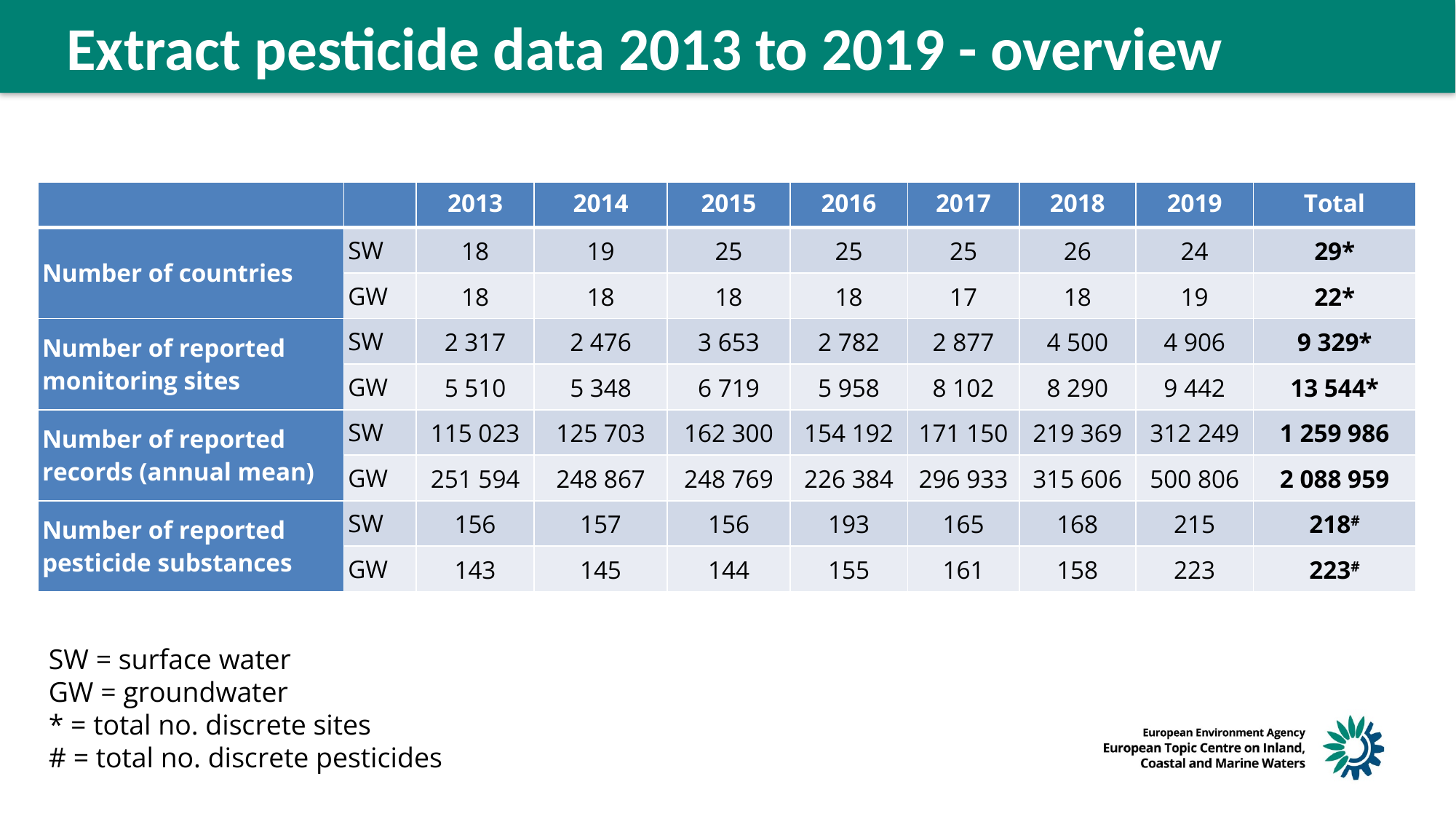

Extract pesticide data 2013 to 2019 - overview

|  |  | 2013 | 2014 | 2015 | 2016 | 2017 | 2018 | 2019 | Total |
| --- | --- | --- | --- | --- | --- | --- | --- | --- | --- |
| Number of countries | SW | 18 | 19 | 25 | 25 | 25 | 26 | 24 | 29\* |
|  | GW | 18 | 18 | 18 | 18 | 17 | 18 | 19 | 22\* |
| Number of reported monitoring sites | SW | 2 317 | 2 476 | 3 653 | 2 782 | 2 877 | 4 500 | 4 906 | 9 329\* |
|  | GW | 5 510 | 5 348 | 6 719 | 5 958 | 8 102 | 8 290 | 9 442 | 13 544\* |
| Number of reported records (annual mean) | SW | 115 023 | 125 703 | 162 300 | 154 192 | 171 150 | 219 369 | 312 249 | 1 259 986 |
|  | GW | 251 594 | 248 867 | 248 769 | 226 384 | 296 933 | 315 606 | 500 806 | 2 088 959 |
| Number of reported pesticide substances | SW | 156 | 157 | 156 | 193 | 165 | 168 | 215 | 218# |
|  | GW | 143 | 145 | 144 | 155 | 161 | 158 | 223 | 223# |

SW = surface water
GW = groundwater
* = total no. discrete sites
# = total no. discrete pesticides